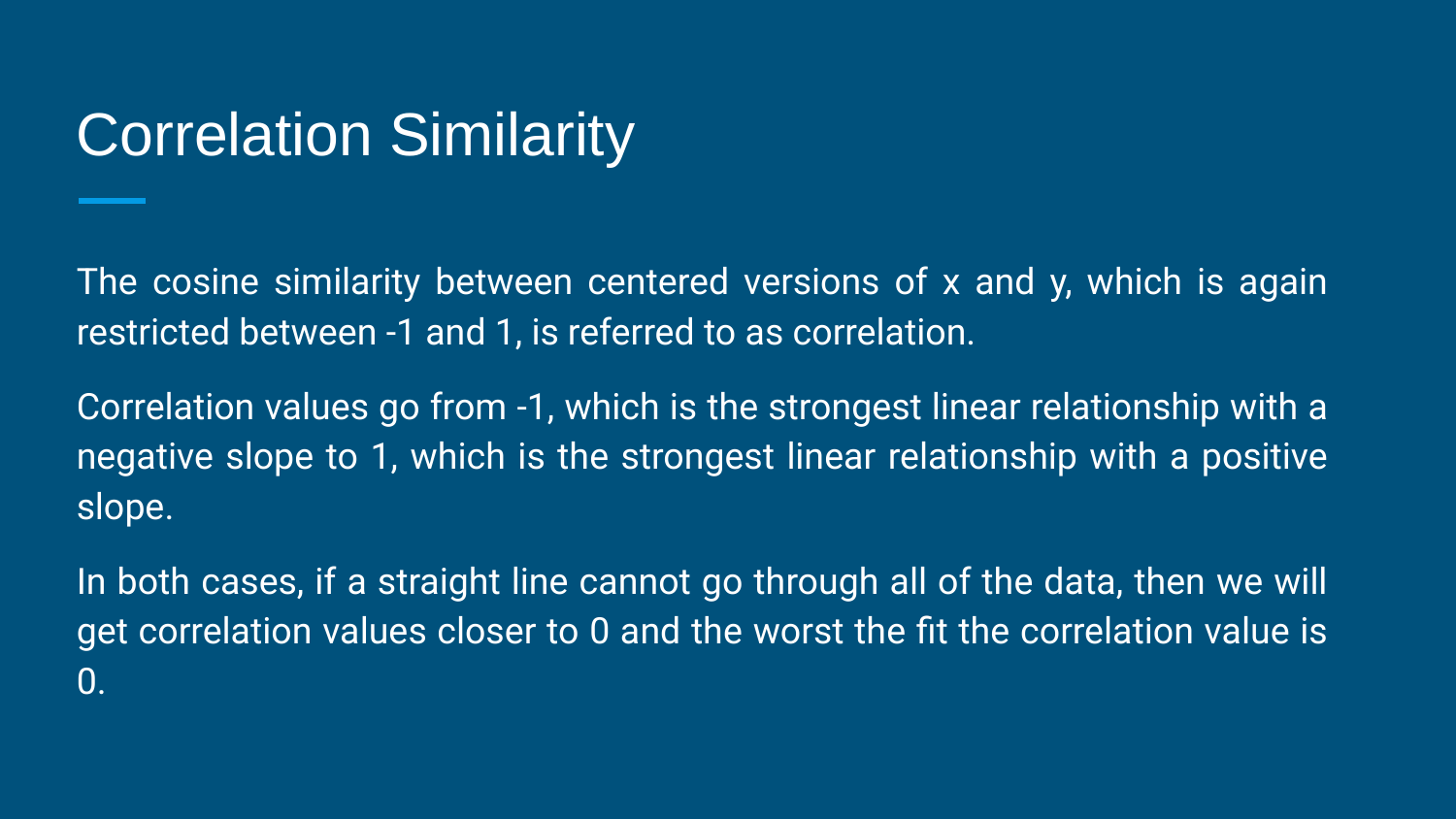

# Correlation Similarity
The cosine similarity between centered versions of x and y, which is again restricted between -1 and 1, is referred to as correlation.
Correlation values go from -1, which is the strongest linear relationship with a negative slope to 1, which is the strongest linear relationship with a positive slope.
In both cases, if a straight line cannot go through all of the data, then we will get correlation values closer to 0 and the worst the fit the correlation value is 0.